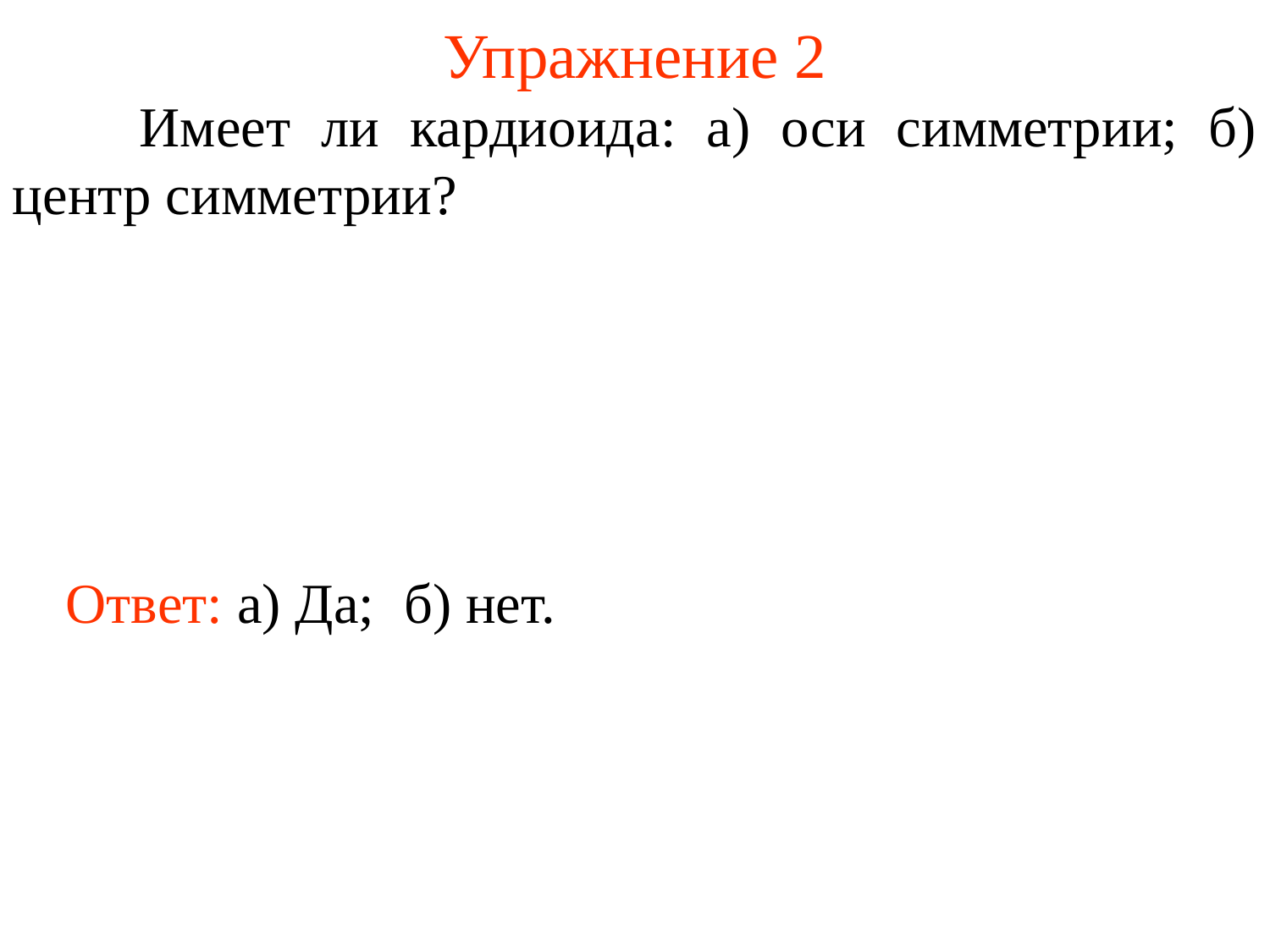

# Упражнение 2
	Имеет ли кардиоида: а) оси симметрии; б) центр симметрии?
Ответ: а) Да;
б) нет.